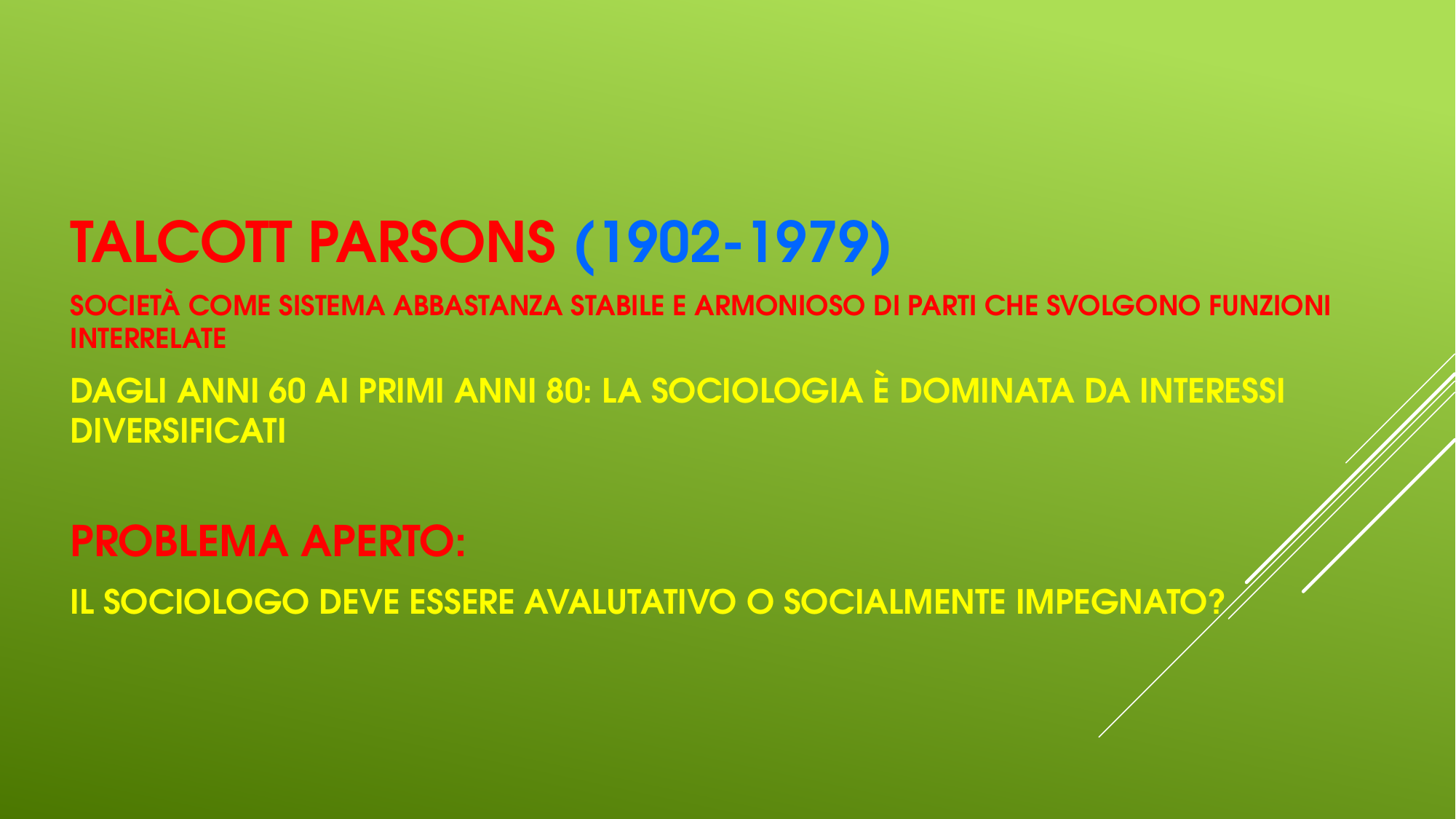

Talcott Parsons (1902-1979)
Società come sistema abbastanza stabile e armonioso di parti che svolgono funzioni interrelate
Dagli anni 60 ai primi anni 80: la sociologia è dominata da interessi diversificati

Problema aperto:
Il sociologo deve essere avalutativo o socialmente impegnato?